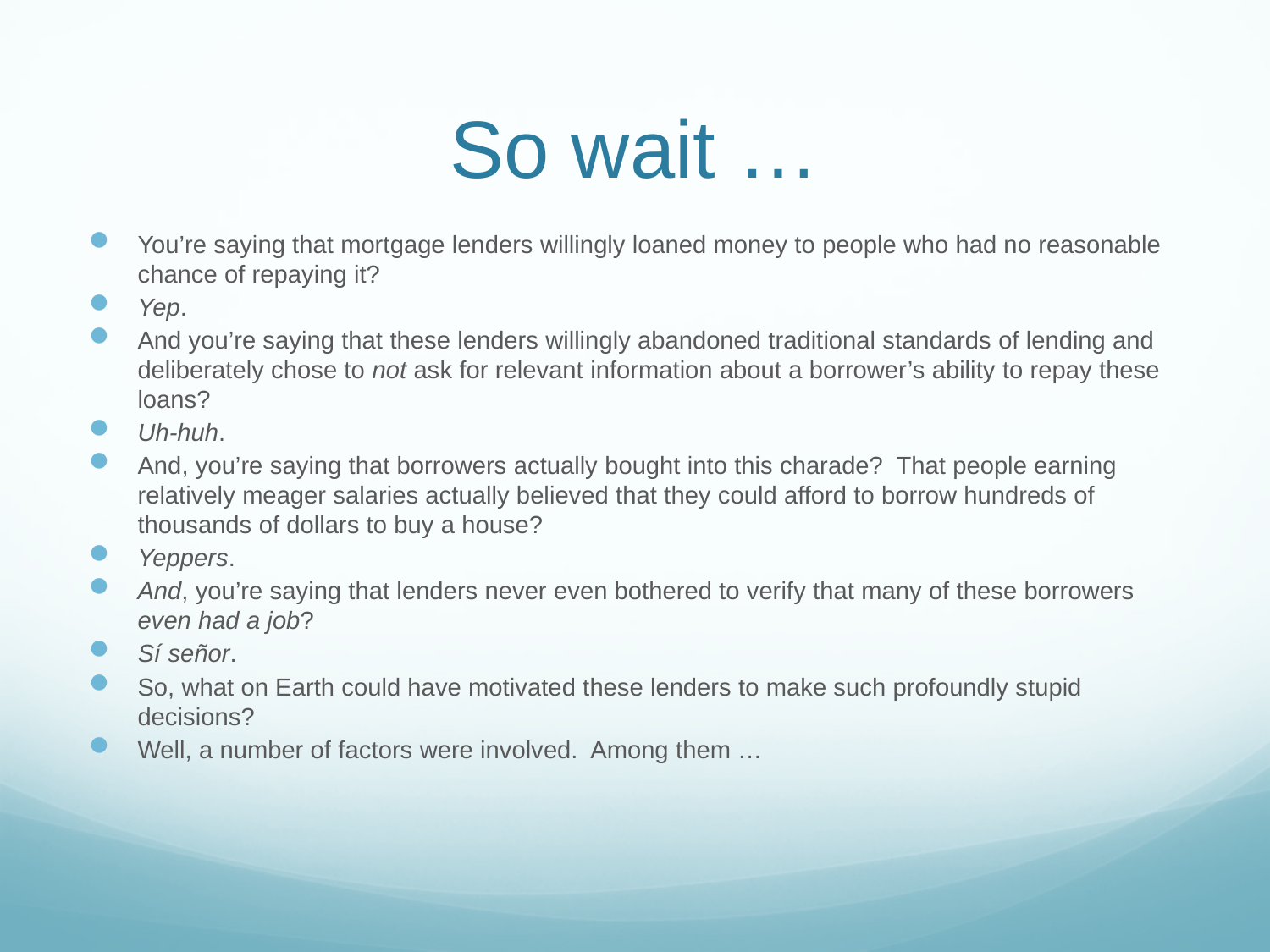

# So wait …
You’re saying that mortgage lenders willingly loaned money to people who had no reasonable chance of repaying it?
Yep.
And you’re saying that these lenders willingly abandoned traditional standards of lending and deliberately chose to not ask for relevant information about a borrower’s ability to repay these loans?
Uh-huh.
And, you’re saying that borrowers actually bought into this charade?  That people earning relatively meager salaries actually believed that they could afford to borrow hundreds of thousands of dollars to buy a house?
Yeppers.
And, you’re saying that lenders never even bothered to verify that many of these borrowers even had a job?
Sí señor.
So, what on Earth could have motivated these lenders to make such profoundly stupid decisions?
Well, a number of factors were involved.  Among them …